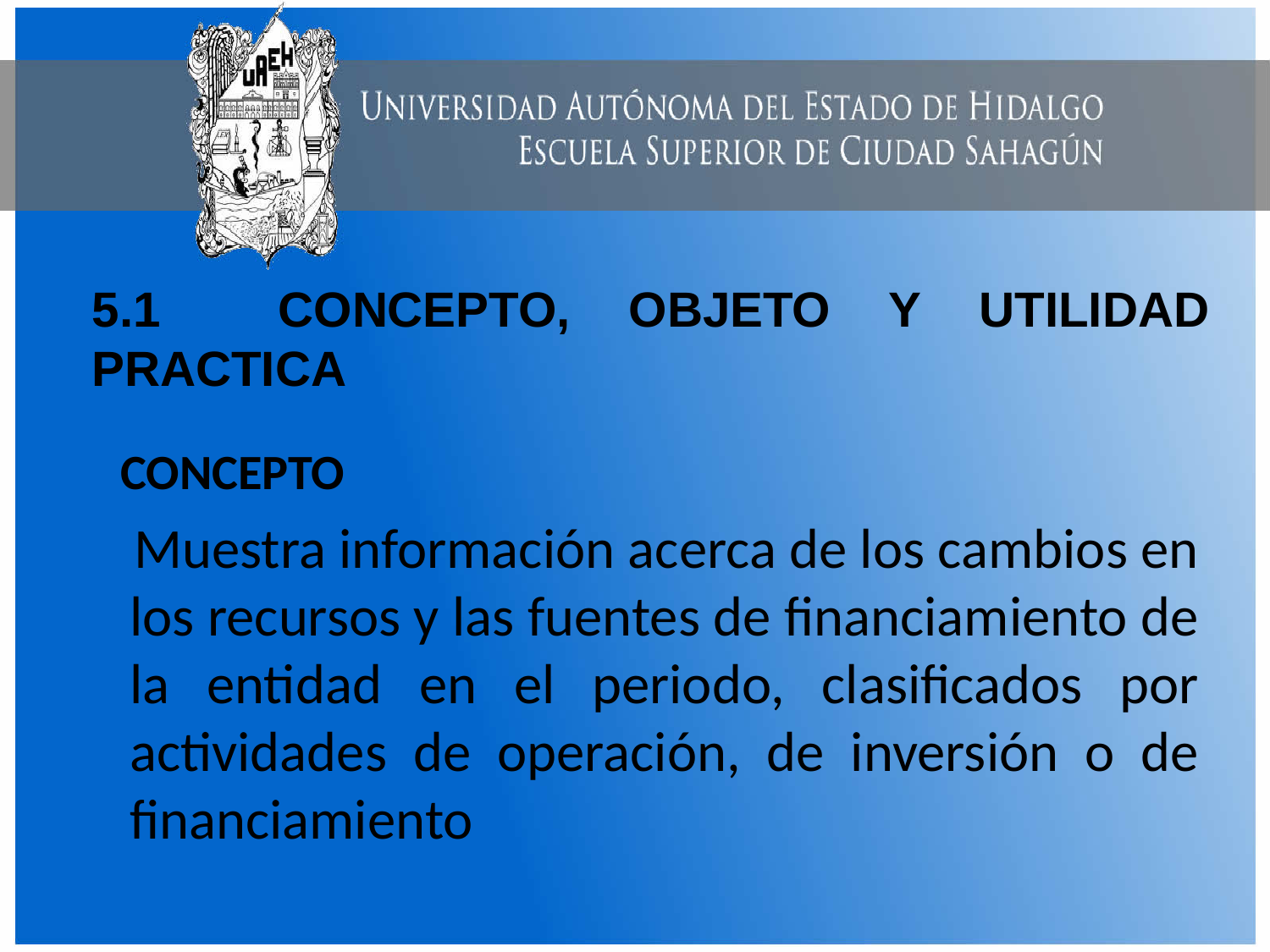

# 5.1  CONCEPTO, OBJETO Y UTILIDAD PRACTICA
   CONCEPTO
    Muestra información acerca de los cambios en los recursos y las fuentes de financiamiento de la entidad en el periodo, clasificados por actividades de operación, de inversión o de financiamiento